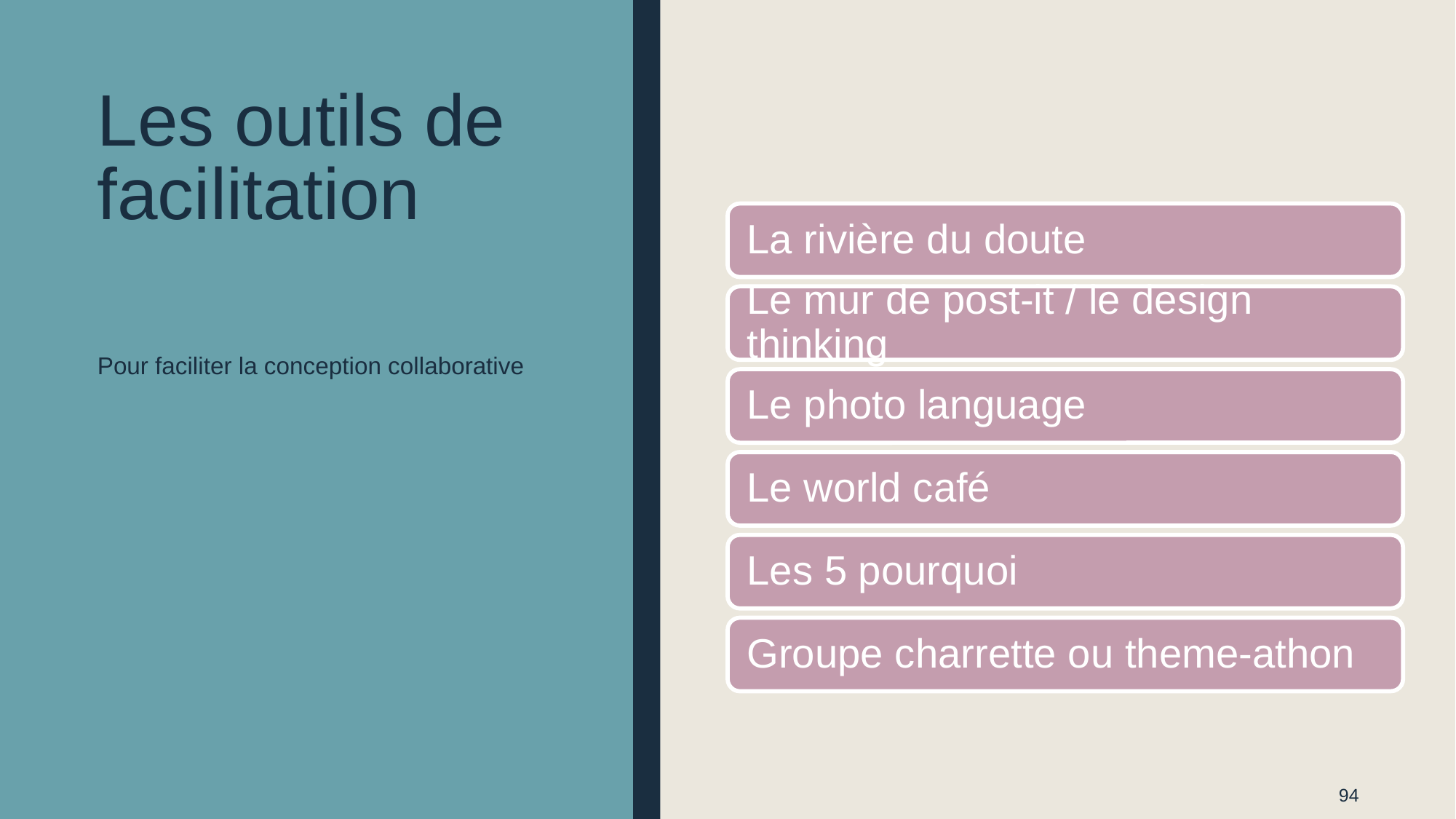

# Les outils de facilitation
La rivière du doute
Le mur de post-it / le design thinking
Le photo language
Le world café
Les 5 pourquoi
Groupe charrette ou theme-athon
Pour faciliter la conception collaborative
94